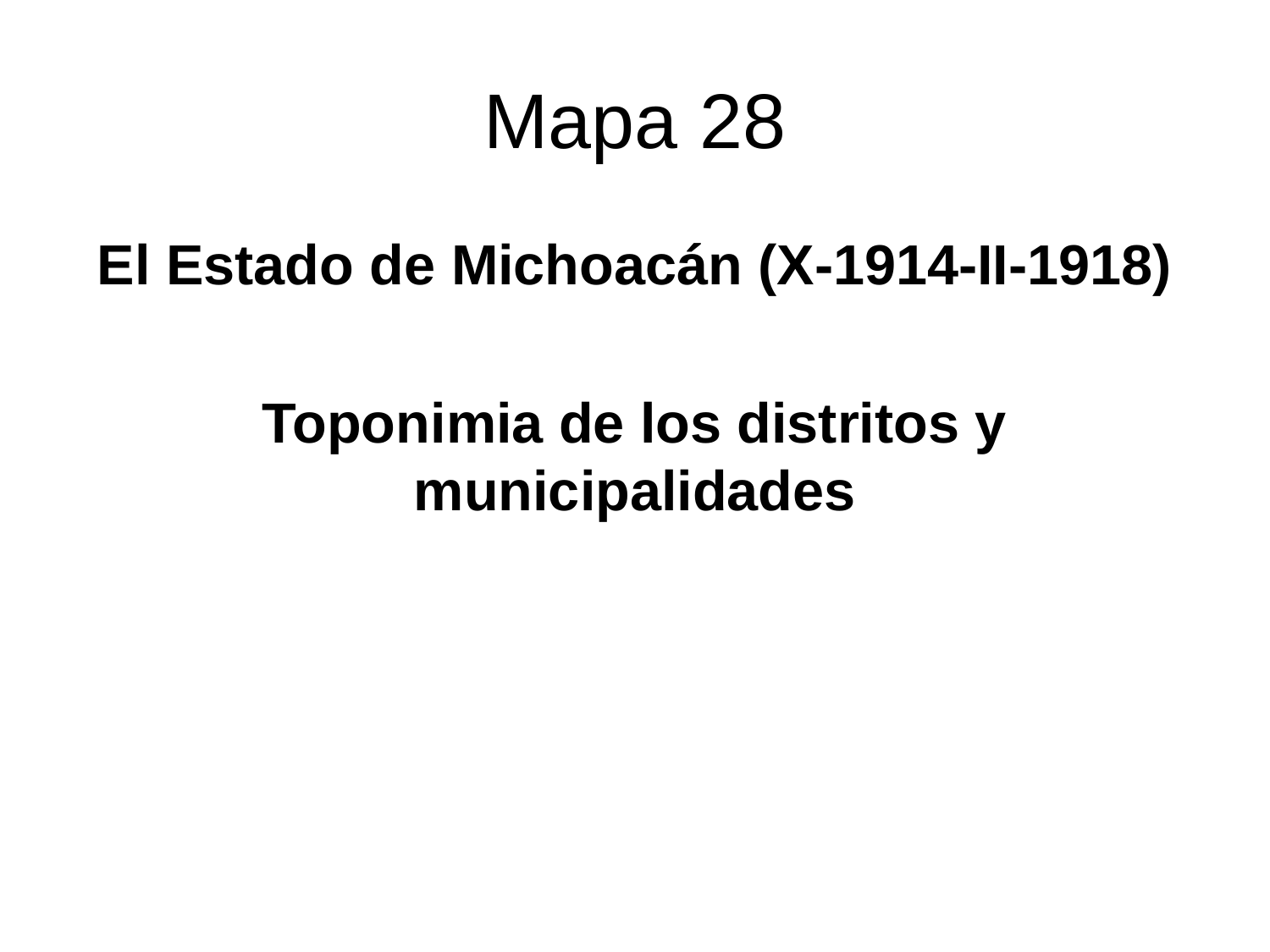

# Mapa 28
El Estado de Michoacán (X-1914-II-1918)

Toponimia de los distritos y municipalidades